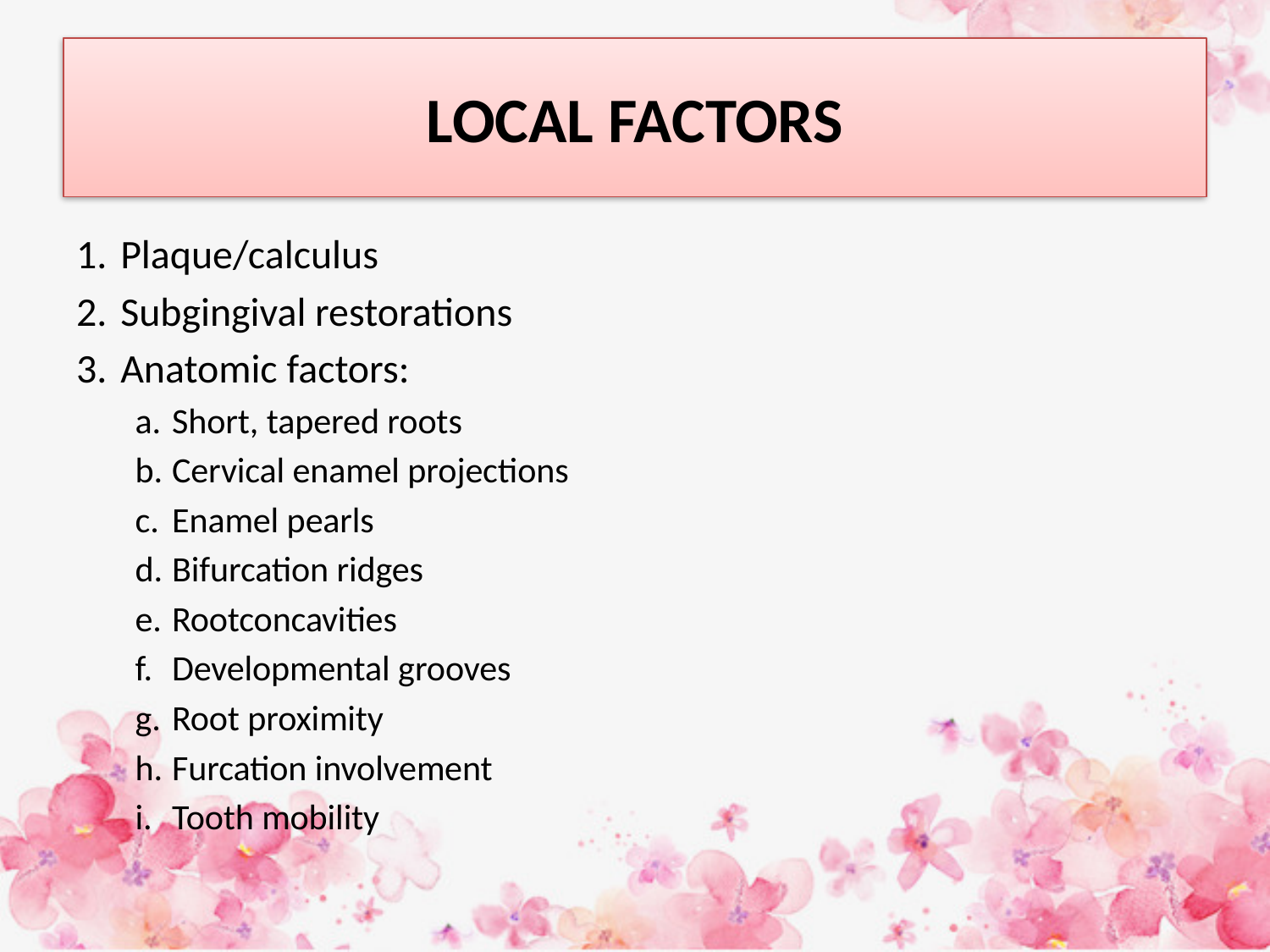

# LOCAL FACTORS
Plaque/calculus
Subgingival restorations
Anatomic factors:
Short, tapered roots
Cervical enamel projections
Enamel pearls
Bifurcation ridges
Rootconcavities
Developmental grooves
Root proximity
Furcation involvement
Tooth mobility